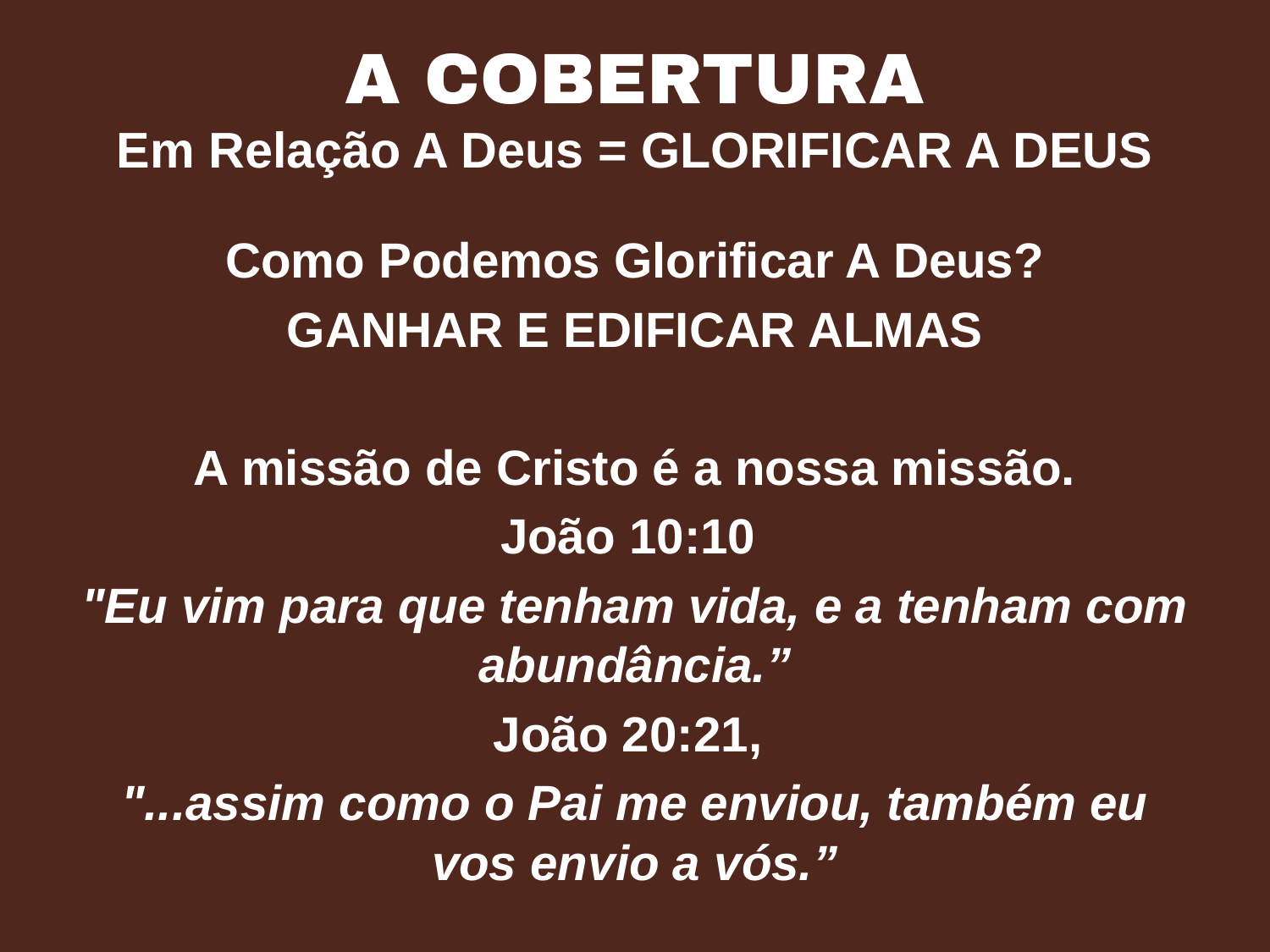

# A COBERTURA Em Relação A Deus = GLORIFICAR A DEUS
Como Podemos Glorificar A Deus?
GANHAR E EDIFICAR ALMAS

A missão de Cristo é a nossa missão.
João 10:10
"Eu vim para que tenham vida, e a tenham com abundância.”
João 20:21,
"...assim como o Pai me enviou, também eu vos envio a vós.”